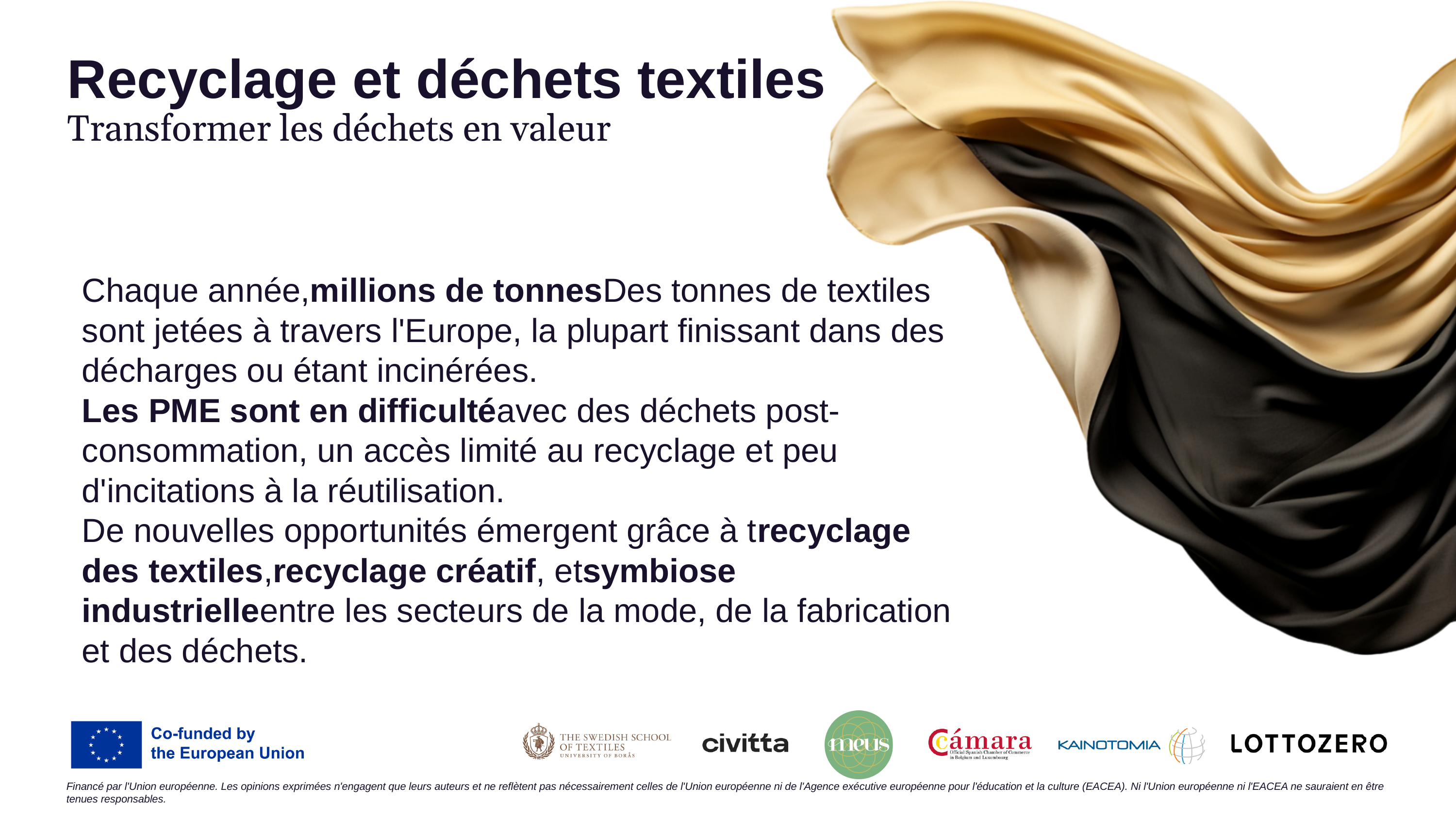

Recyclage et déchets textiles
Transformer les déchets en valeur
Chaque année,millions de tonnesDes tonnes de textiles sont jetées à travers l'Europe, la plupart finissant dans des décharges ou étant incinérées.
Les PME sont en difficultéavec des déchets post-consommation, un accès limité au recyclage et peu d'incitations à la réutilisation.
De nouvelles opportunités émergent grâce à trecyclage des textiles,recyclage créatif, etsymbiose industrielleentre les secteurs de la mode, de la fabrication et des déchets.

Financé par l'Union européenne. Les opinions exprimées n'engagent que leurs auteurs et ne reflètent pas nécessairement celles de l'Union européenne ni de l'Agence exécutive européenne pour l'éducation et la culture (EACEA). Ni l'Union européenne ni l'EACEA ne sauraient en être tenues responsables.